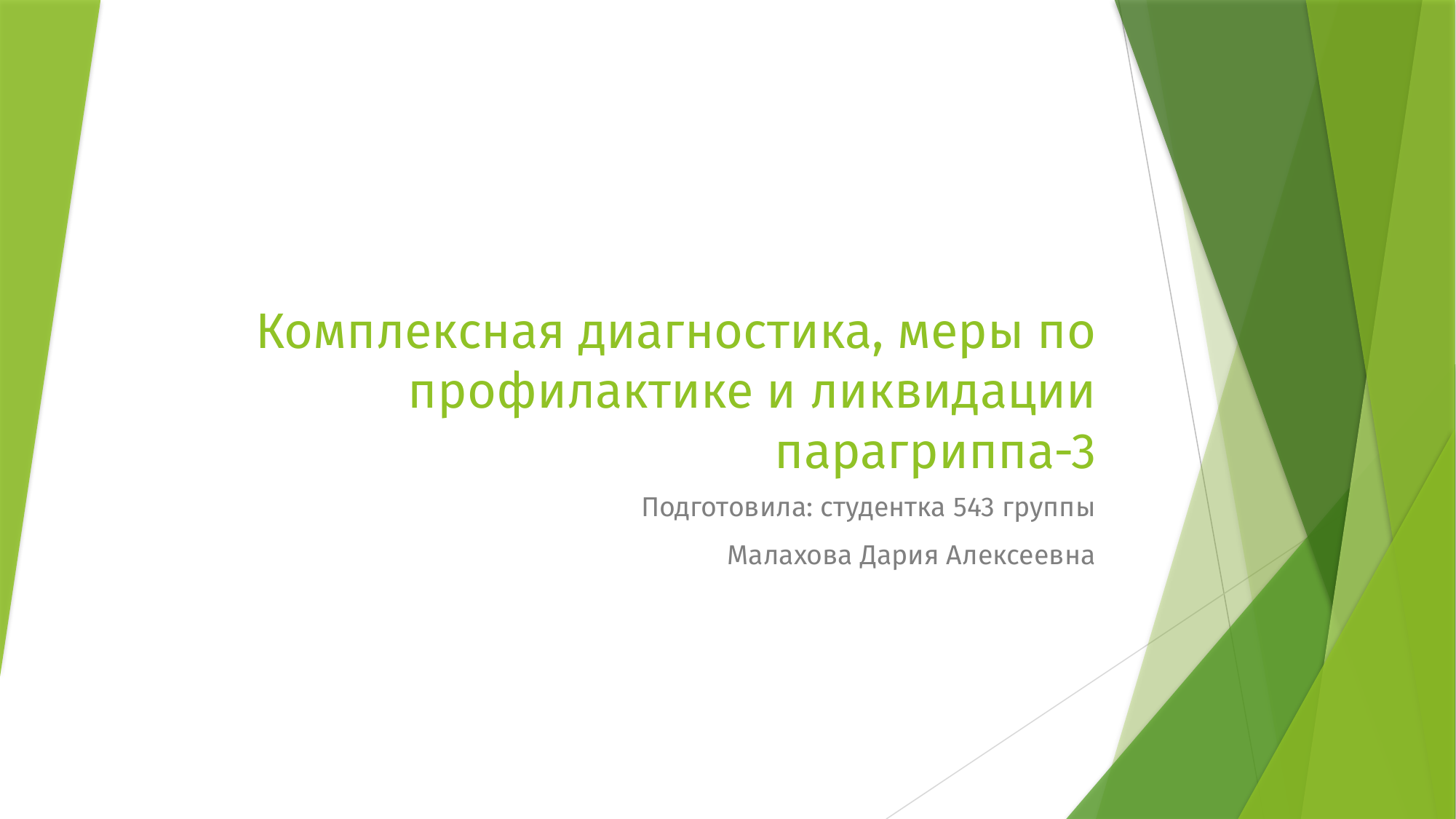

# Комплексная диагностика, меры по профилактике и ликвидации парагриппа-3
Подготовила: студентка 543 группы
Малахова Дария Алексеевна